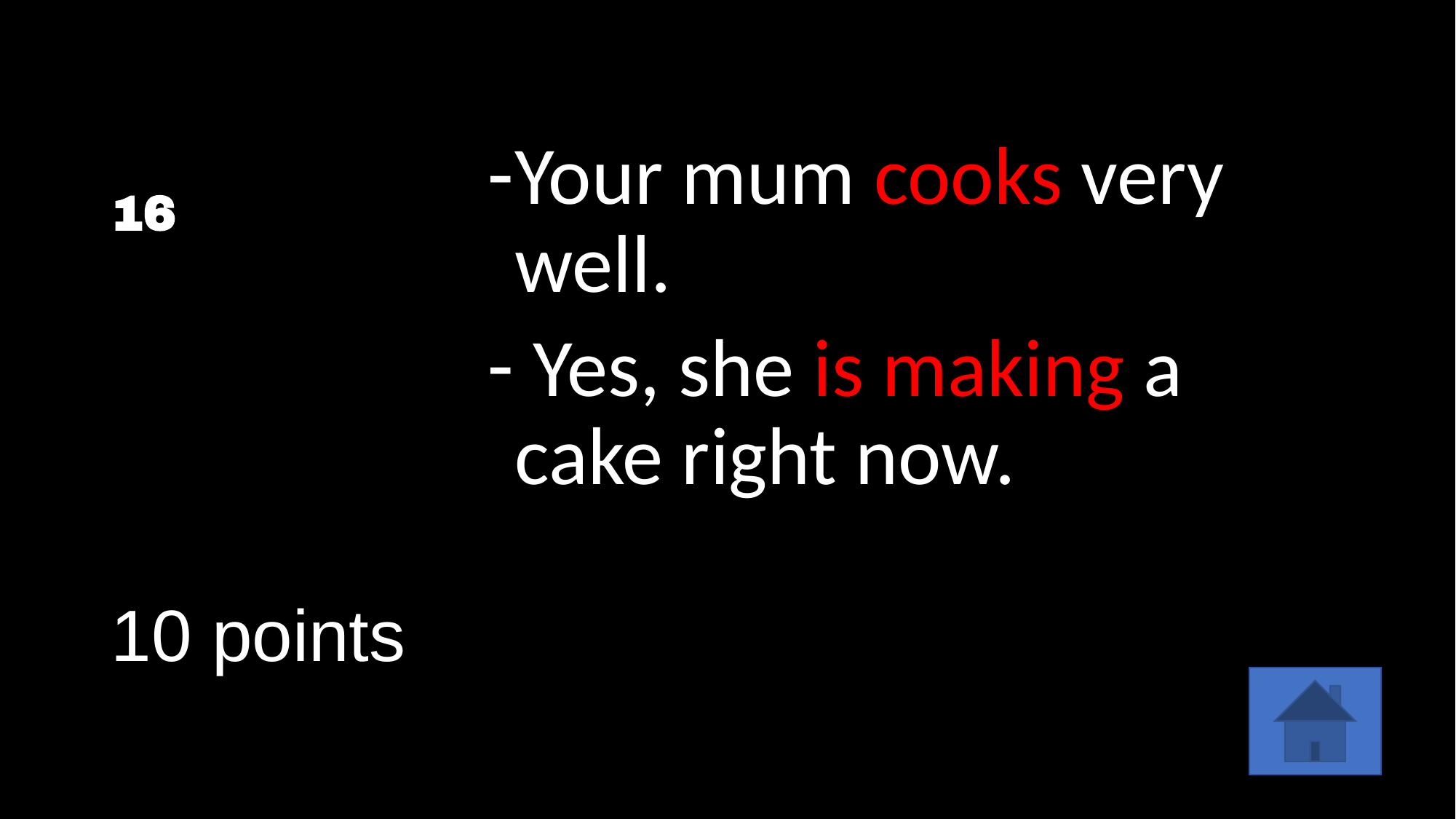

# 16

Your mum cooks very well.
 Yes, she is making a cake right now.

10 points